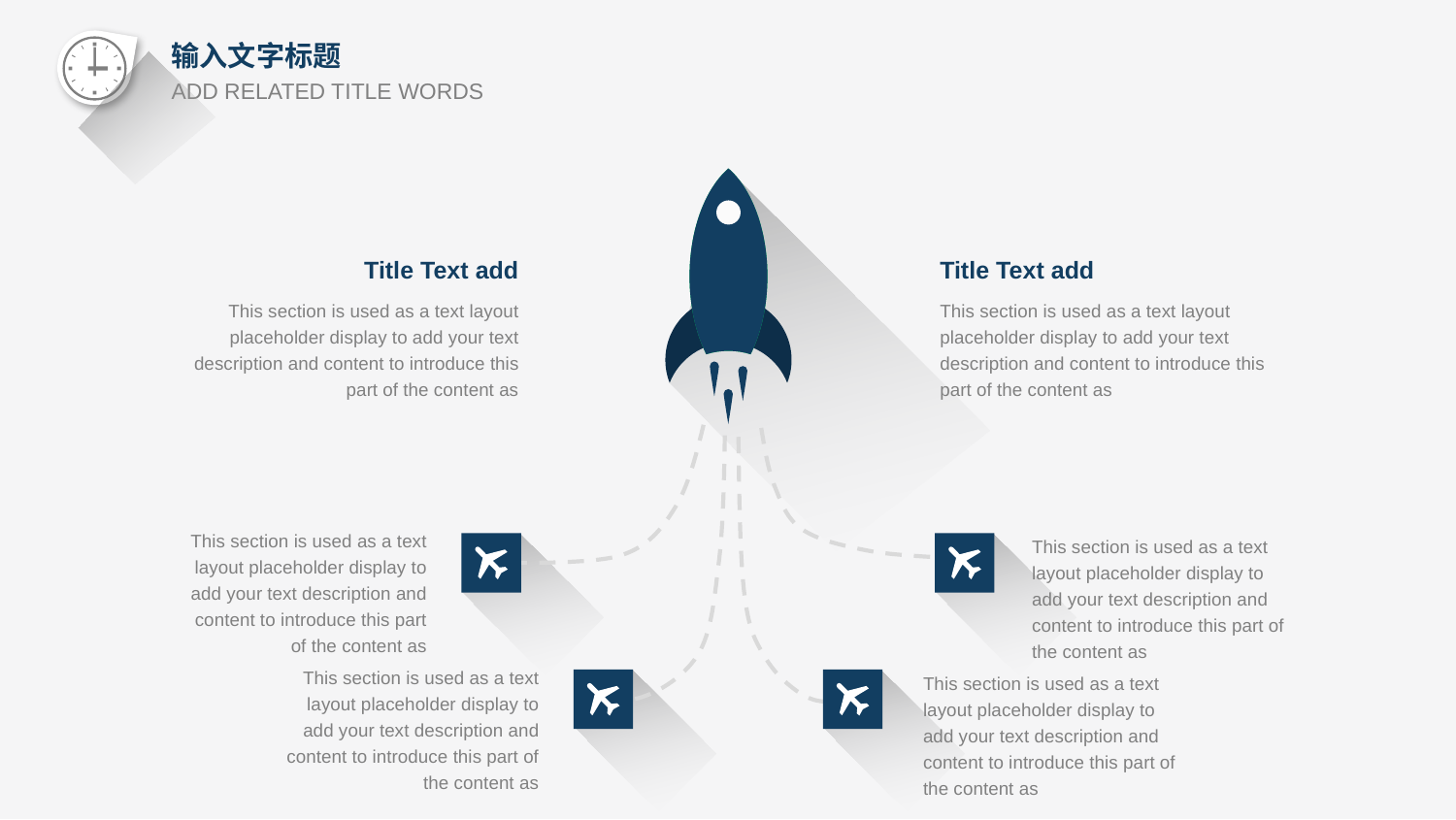

Title Text add
This section is used as a text layout placeholder display to add your text description and content to introduce this part of the content as
Title Text add
This section is used as a text layout placeholder display to add your text description and content to introduce this part of the content as

This section is used as a text layout placeholder display to add your text description and content to introduce this part of the content as
This section is used as a text layout placeholder display to add your text description and content to introduce this part of the content as

This section is used as a text layout placeholder display to add your text description and content to introduce this part of the content as
This section is used as a text layout placeholder display to add your text description and content to introduce this part of the content as